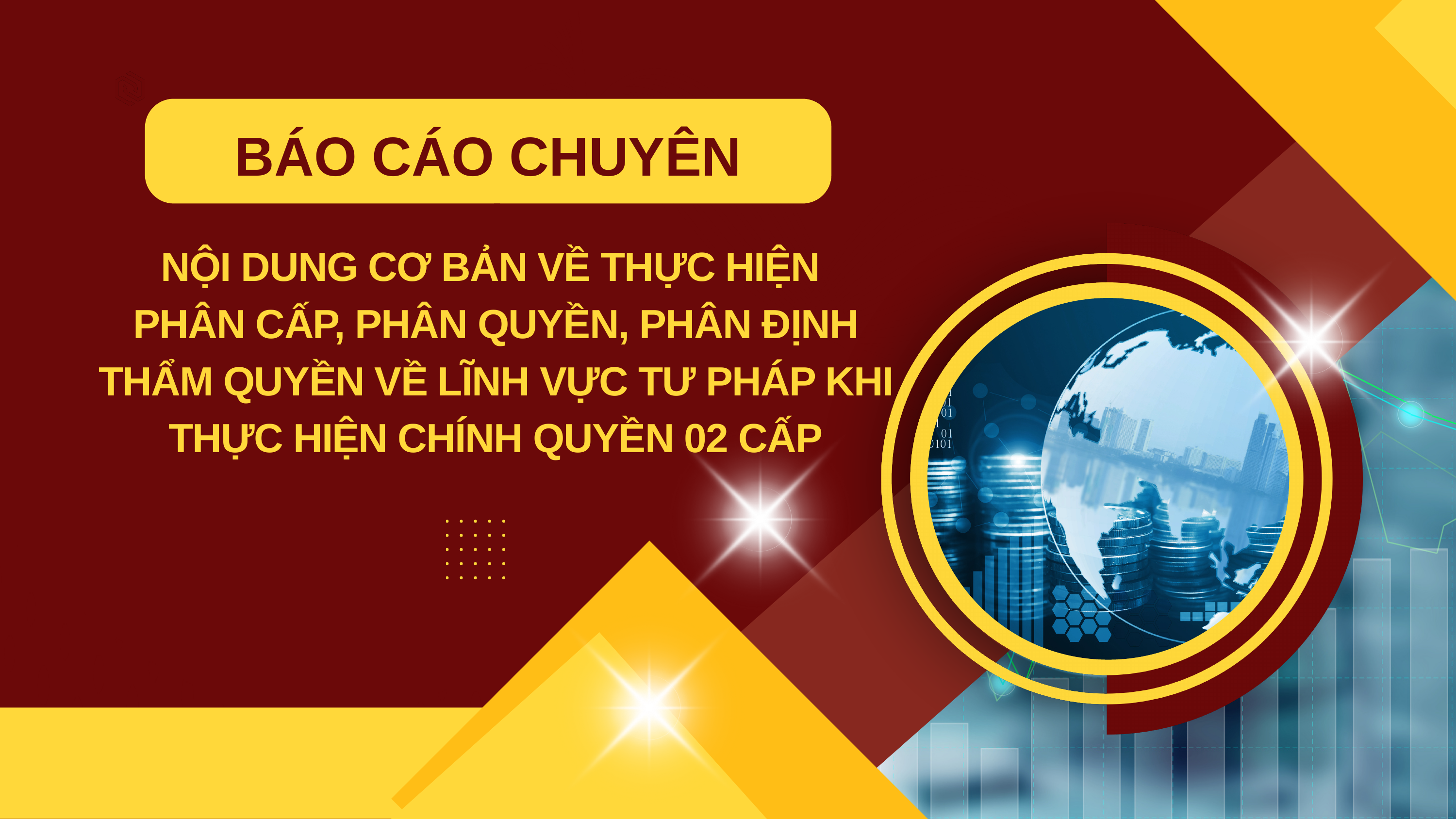

BÁO CÁO CHUYÊN ĐỀ

NỘI DUNG CƠ BẢN VỀ THỰC HIỆN
PHÂN CẤP, PHÂN QUYỀN, PHÂN ĐỊNH THẨM QUYỀN VỀ LĨNH VỰC TƯ PHÁP KHI THỰC HIỆN CHÍNH QUYỀN 02 CẤP